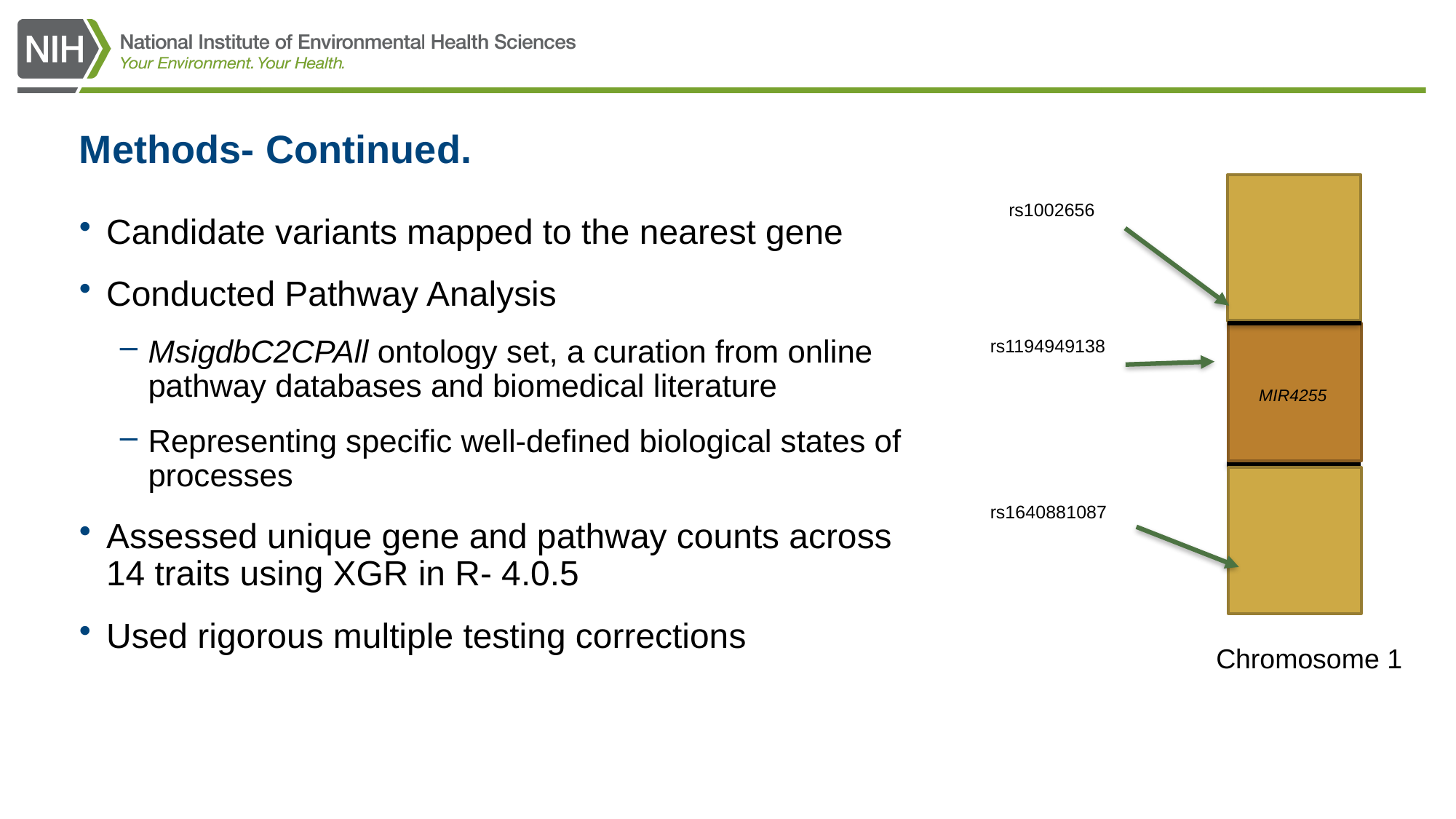

# Methods- Continued.

MIR4255

rs1002656
rs1194949138
rs1640881087
Candidate variants mapped to the nearest gene
Conducted Pathway Analysis
MsigdbC2CPAll ontology set, a curation from online pathway databases and biomedical literature
Representing specific well-defined biological states of processes
Assessed unique gene and pathway counts across 14 traits using XGR in R- 4.0.5
Used rigorous multiple testing corrections
Chromosome 1